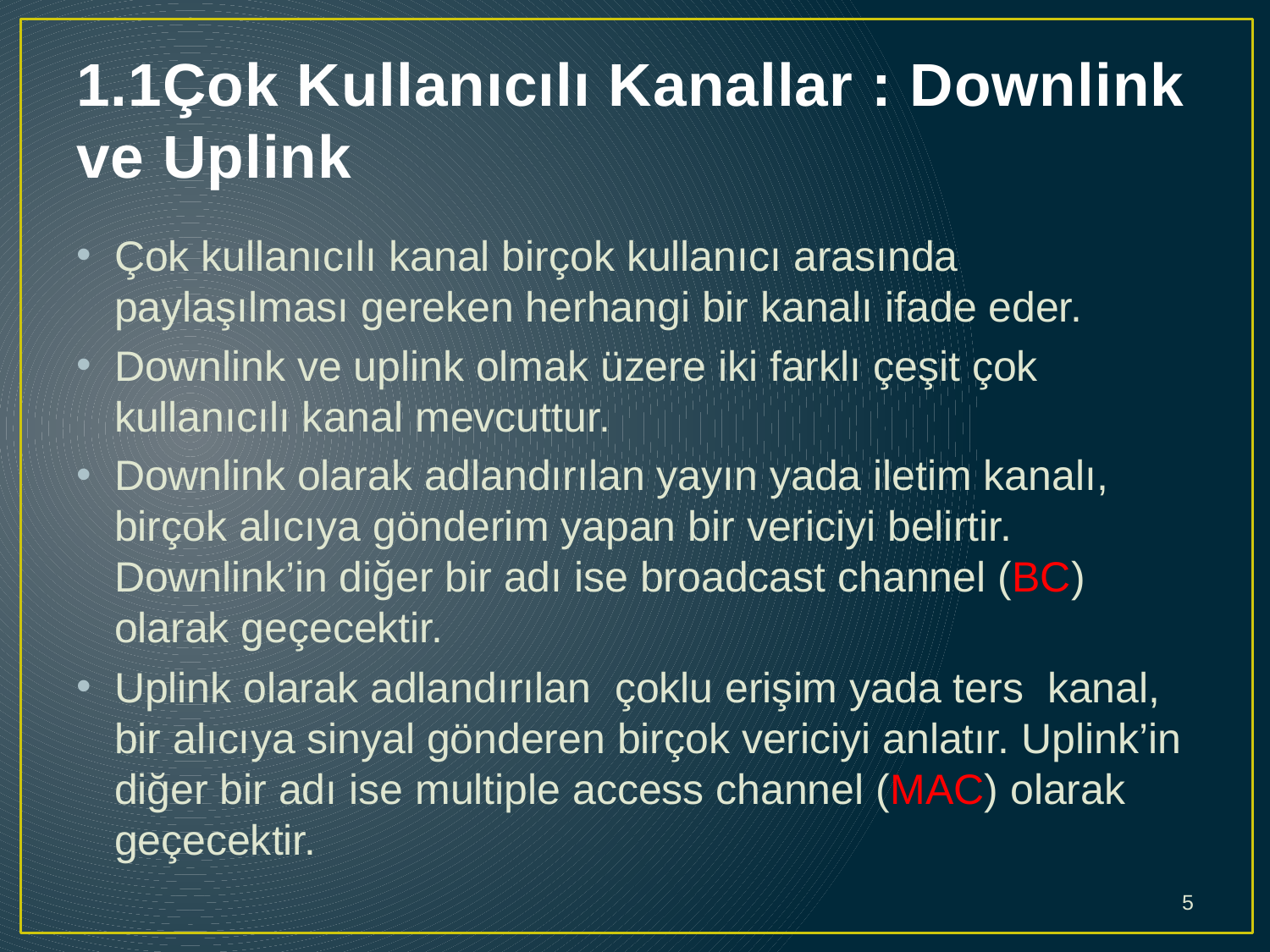

# 1.1Çok Kullanıcılı Kanallar : Downlink ve Uplink
Çok kullanıcılı kanal birçok kullanıcı arasında paylaşılması gereken herhangi bir kanalı ifade eder.
Downlink ve uplink olmak üzere iki farklı çeşit çok kullanıcılı kanal mevcuttur.
Downlink olarak adlandırılan yayın yada iletim kanalı, birçok alıcıya gönderim yapan bir vericiyi belirtir. Downlink’in diğer bir adı ise broadcast channel (BC) olarak geçecektir.
Uplink olarak adlandırılan  çoklu erişim yada ters  kanal, bir alıcıya sinyal gönderen birçok vericiyi anlatır. Uplink’in diğer bir adı ise multiple access channel (MAC) olarak geçecektir.

5